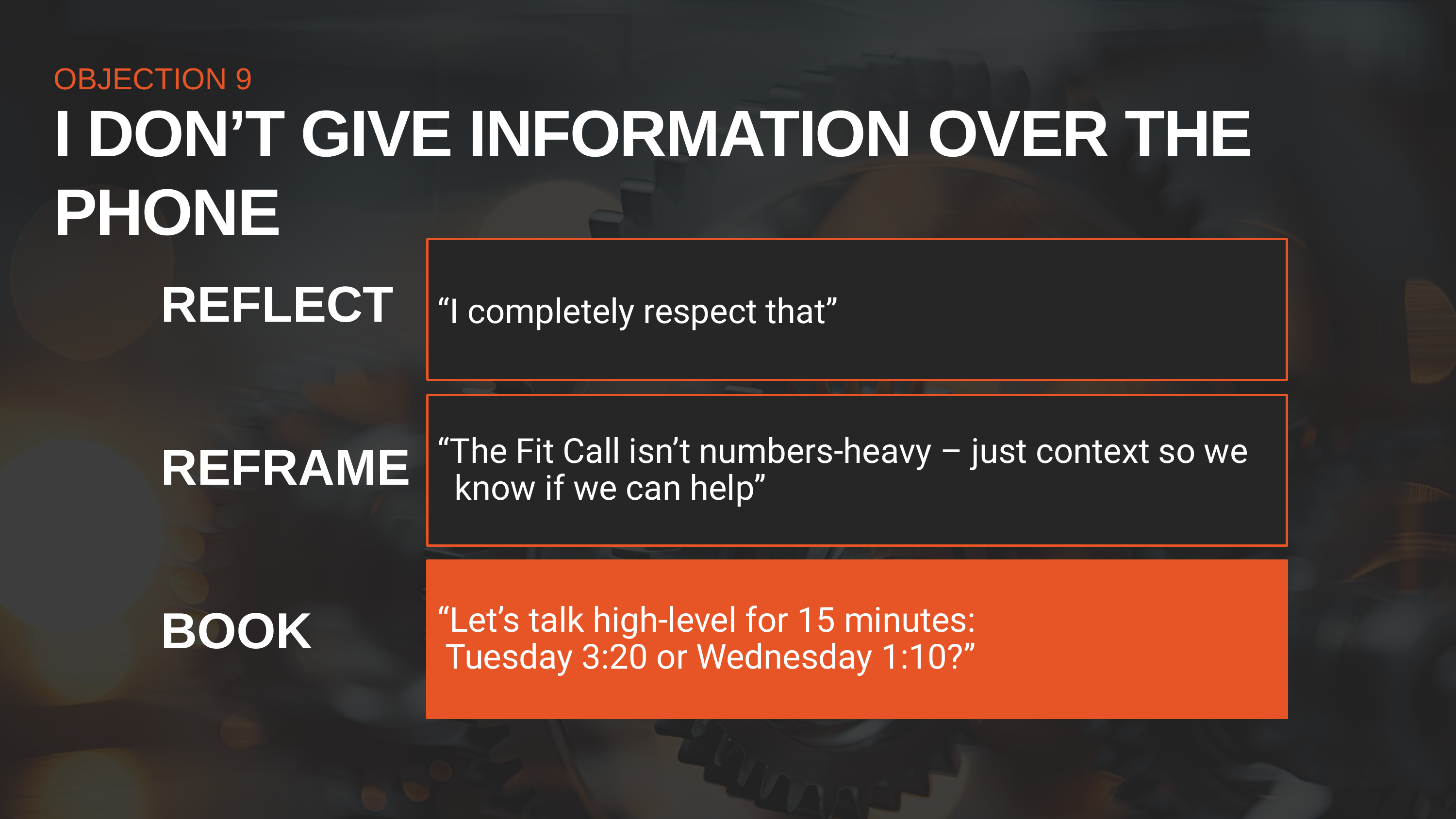

OBJECTION 9
I DON’T GIVE INFORMATION OVER THE PHONE
“I completely respect that”
“The Fit Call isn’t numbers-heavy – just context so we
  know if we can help”
“Let’s talk high-level for 15 minutes:
 Tuesday 3:20 or Wednesday 1:10?”
REFLECT

REFRAME

BOOK